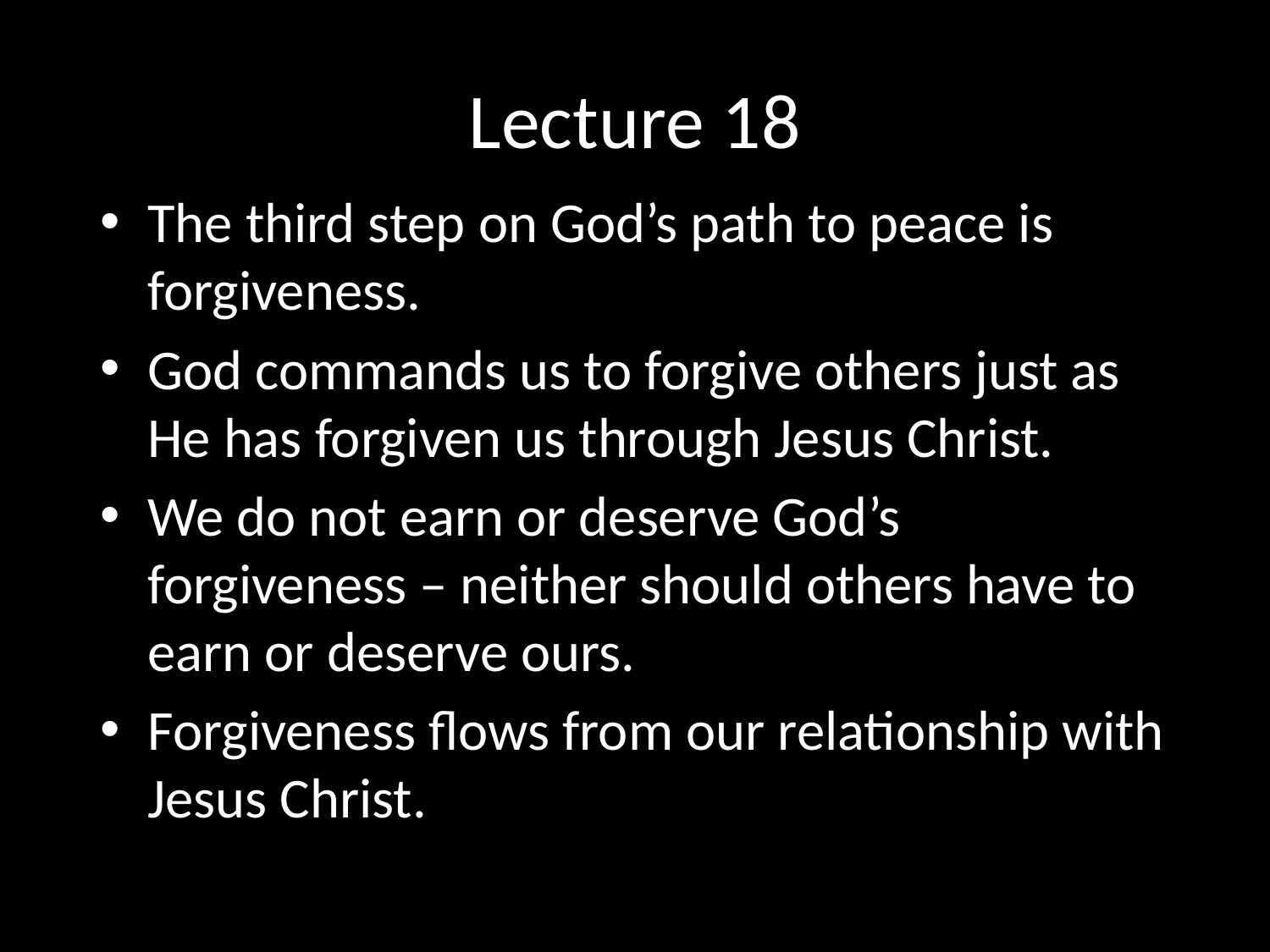

# Lecture 18
The third step on God’s path to peace is forgiveness.
God commands us to forgive others just as He has forgiven us through Jesus Christ.
We do not earn or deserve God’s forgiveness – neither should others have to earn or deserve ours.
Forgiveness flows from our relationship with Jesus Christ.